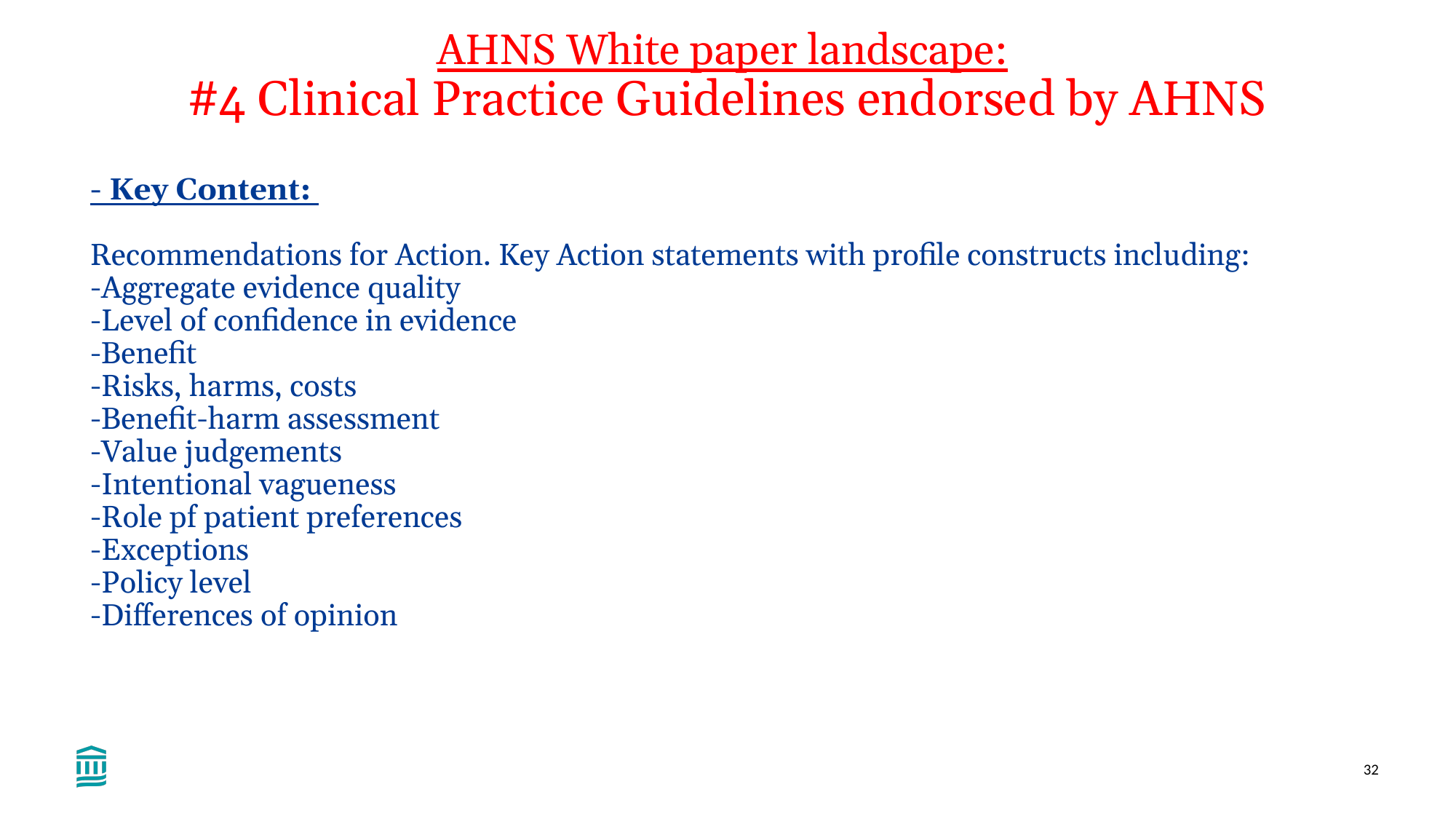

# AHNS White paper landscape: #4 Clinical Practice Guidelines endorsed by AHNS
- Key Content:

Recommendations for Action. Key Action statements with profile constructs including:
-Aggregate evidence quality
-Level of confidence in evidence
-Benefit
-Risks, harms, costs
-Benefit-harm assessment
-Value judgements
-Intentional vagueness
-Role pf patient preferences
-Exceptions
-Policy level
-Differences of opinion